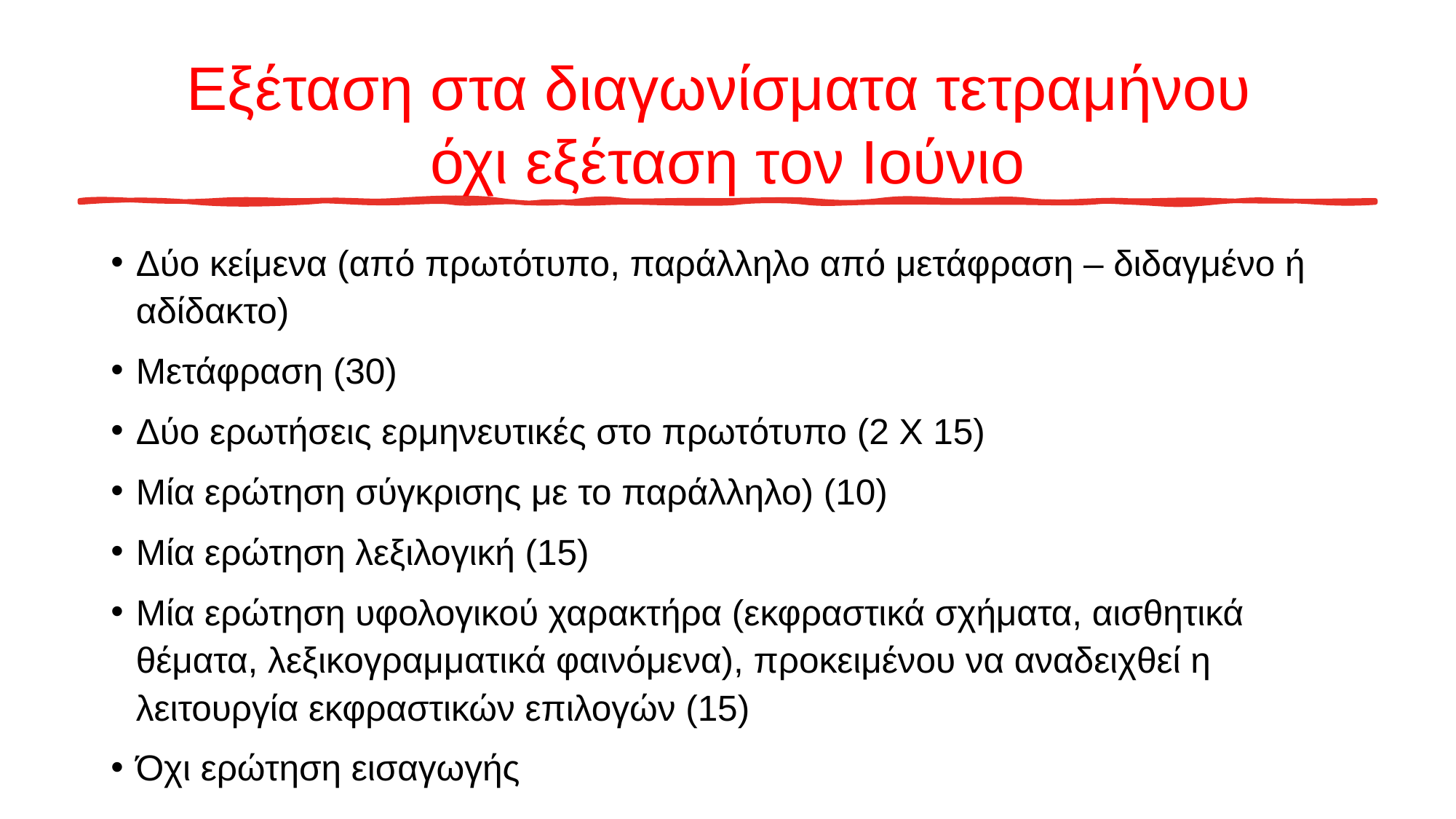

# Εξέταση στα διαγωνίσματα τετραμήνου όχι εξέταση τον Ιούνιο

Δύο κείμενα (από πρωτότυπο, παράλληλο από μετάφραση – διδαγμένο ή  αδίδακτο)
Μετάφραση (30)
Δύο ερωτήσεις ερμηνευτικές στο πρωτότυπο (2 Χ 15)
Μία ερώτηση σύγκρισης με το παράλληλο) (10)
Μία ερώτηση λεξιλογική (15)
Μία ερώτηση υφολογικού χαρακτήρα (εκφραστικά σχήματα, αισθητικά θέματα, λεξικογραμματικά φαινόμενα), προκειμένου να αναδειχθεί η λειτουργία εκφραστικών επιλογών (15)
Όχι ερώτηση εισαγωγής